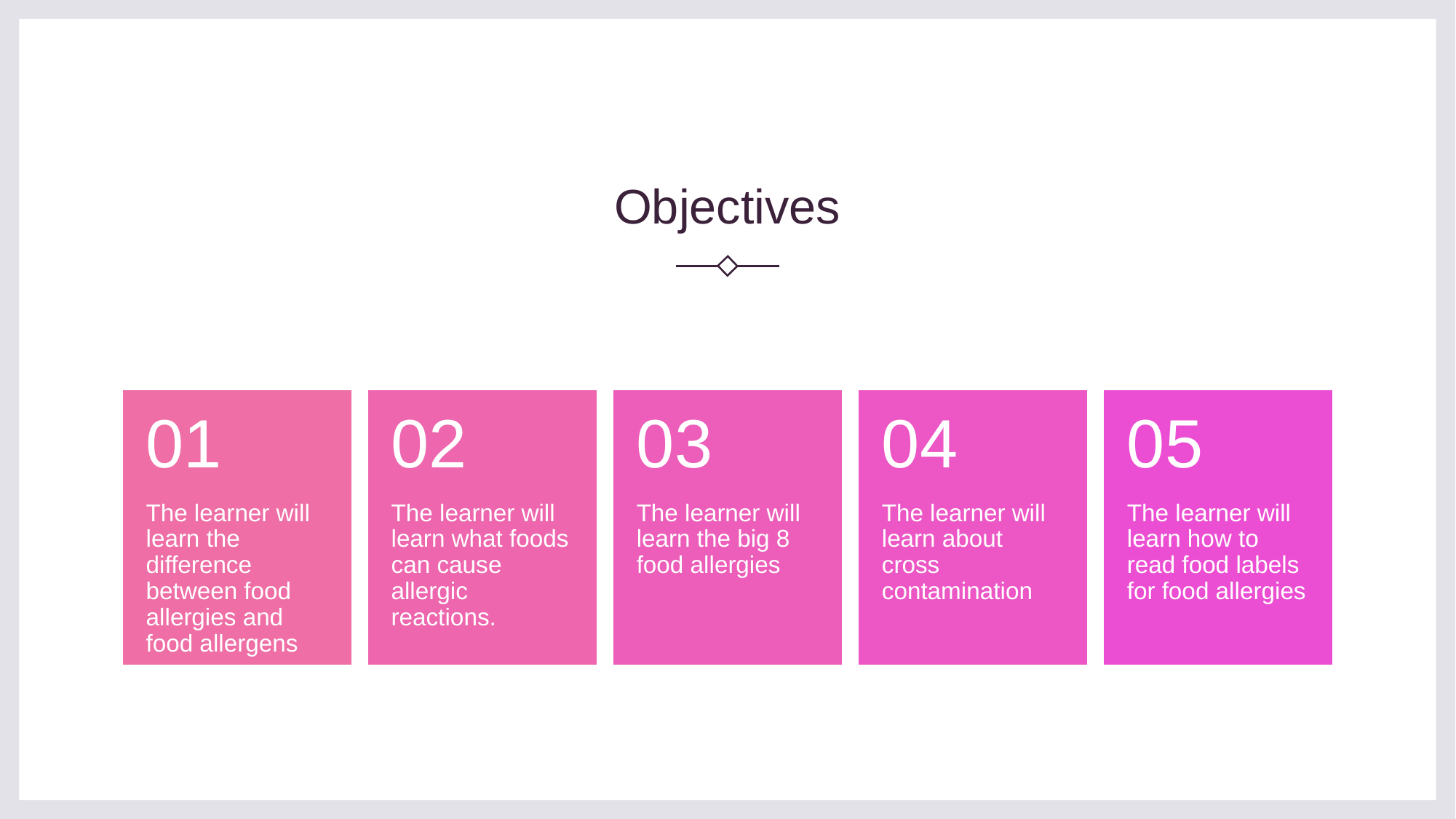

# Objectives

The learner will learn the difference between food allergies and food allergens
01
The learner will learn what foods can cause allergic reactions.
02
The learner will learn the big 8 food allergies
03
The learner will learn about cross contamination
04
The learner will learn how to read food labels for food allergies
05